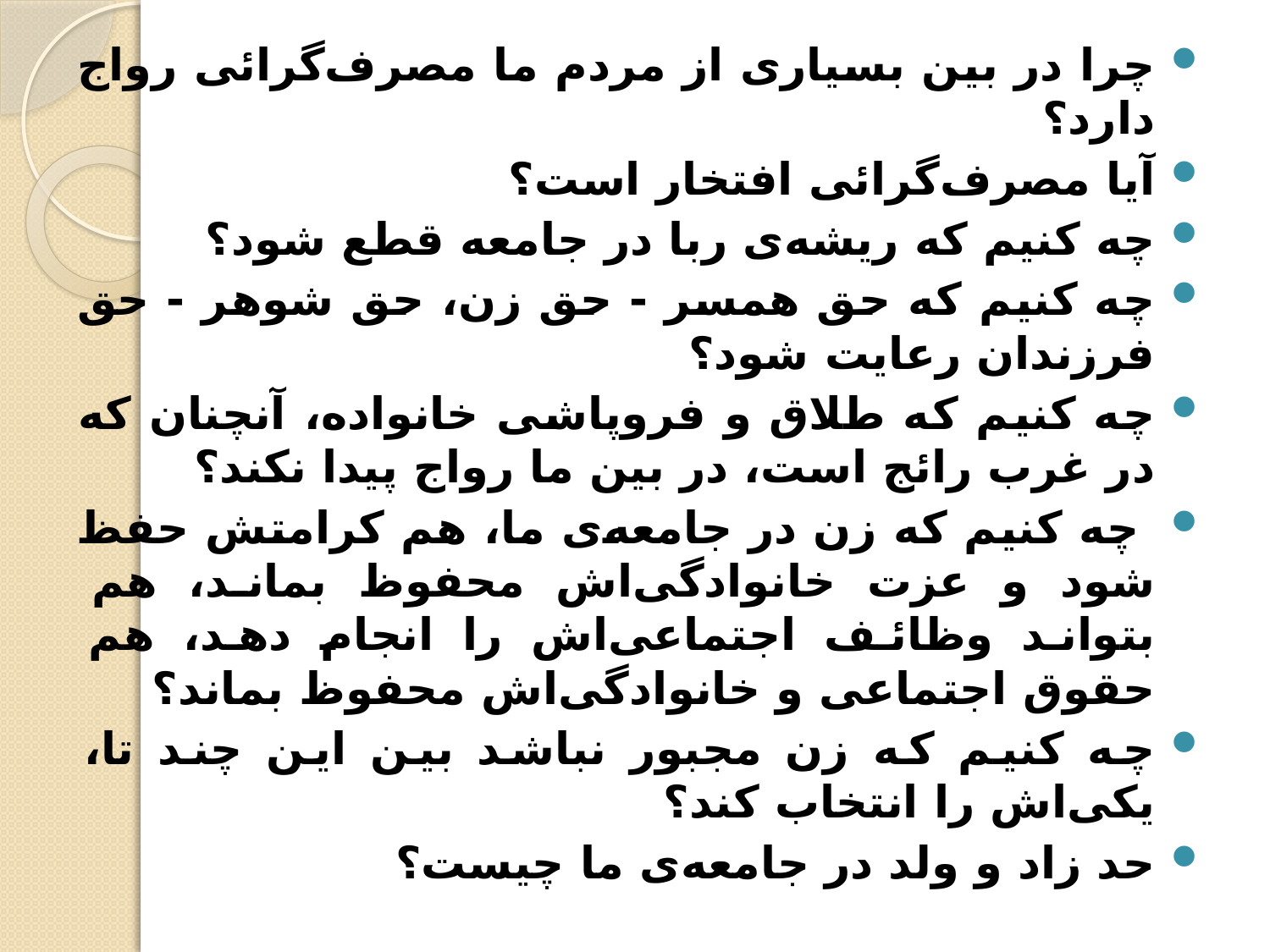

چرا در بين بسيارى از مردم ما مصرف‌گرائى رواج دارد؟
آيا مصرف‌گرائى افتخار است؟
چه كنيم كه ريشه‌ى ربا در جامعه قطع شود؟
چه كنيم كه حق همسر - حق زن، حق شوهر - حق فرزندان رعايت شود؟
چه كنيم كه طلاق و فروپاشى خانواده، آنچنان كه در غرب رائج است، در بين ما رواج پيدا نكند؟
 چه كنيم كه زن در جامعه‌ى ما، هم كرامتش حفظ شود و عزت خانوادگى‌اش محفوظ بماند، هم بتواند وظائف اجتماعى‌اش را انجام دهد، هم حقوق اجتماعى و خانوادگى‌اش محفوظ بماند؟
چه كنيم كه زن مجبور نباشد بين اين چند تا، يكى‌اش را انتخاب كند؟
حد زاد و ولد در جامعه‌ى ما چيست؟